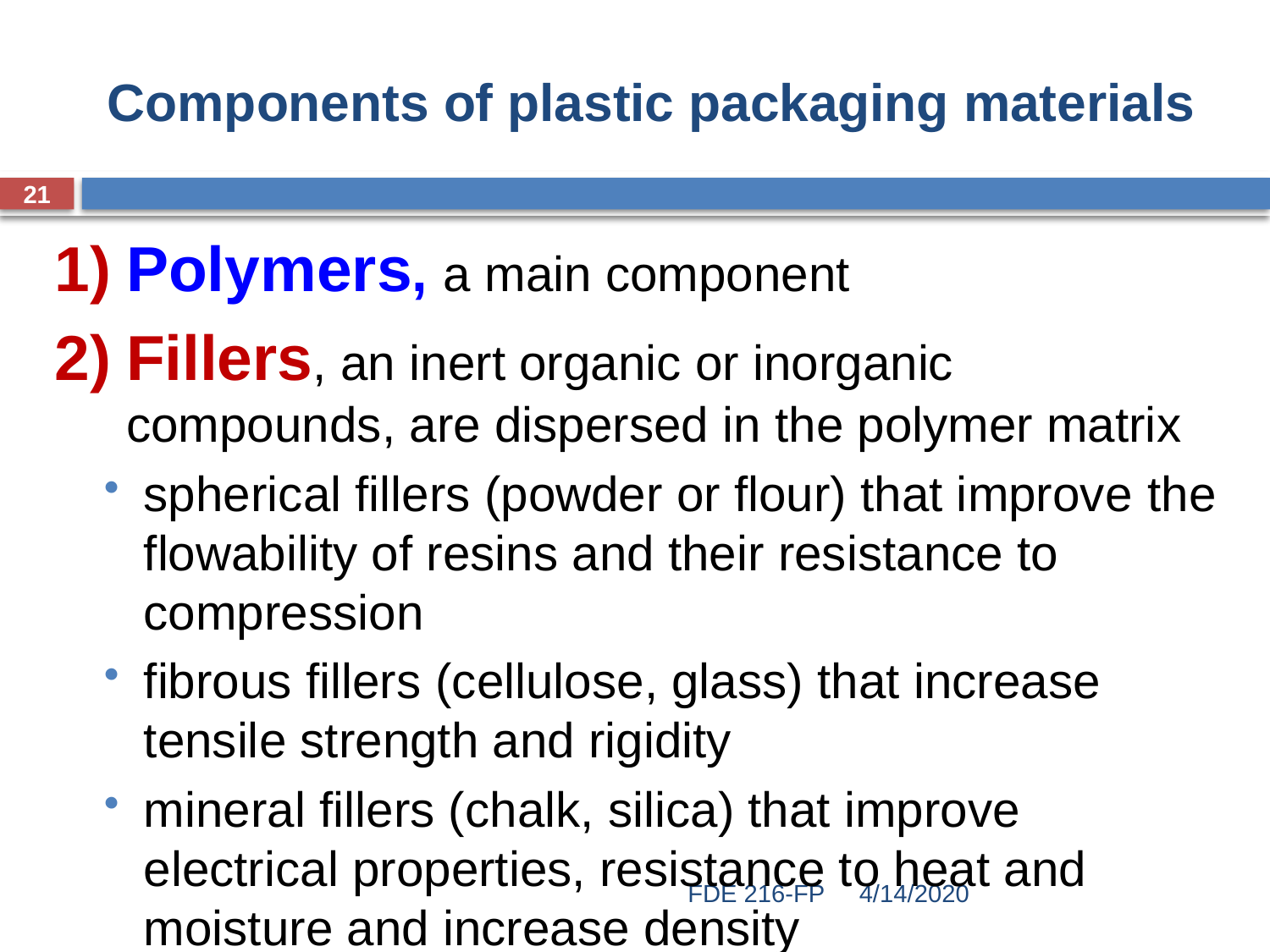

# Components of plastic packaging materials
21
Polymers, a main component
Fillers, an inert organic or inorganic compounds, are dispersed in the polymer matrix
spherical fillers (powder or flour) that improve the flowability of resins and their resistance to compression
fibrous fillers (cellulose, glass) that increase tensile strength and rigidity
mineral fillers (chalk, silica) that improve electrical properties, resistance to heat and moisture and increase density

FDE 216-FP
4/14/2020